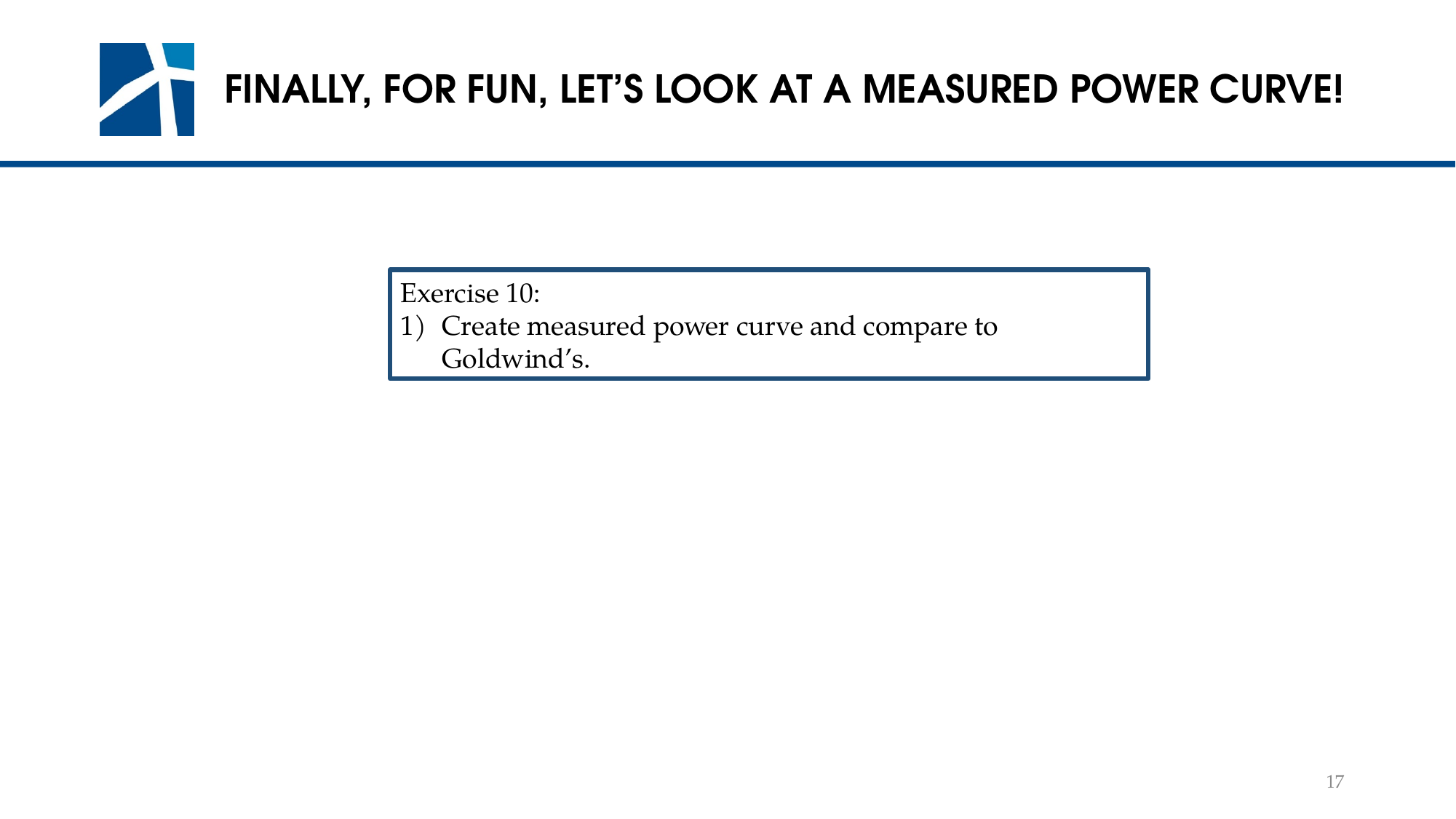

# Finally, for fun, let’s look at a measured power curve!
Exercise 10:
Create measured power curve and compare to Goldwind’s.
17